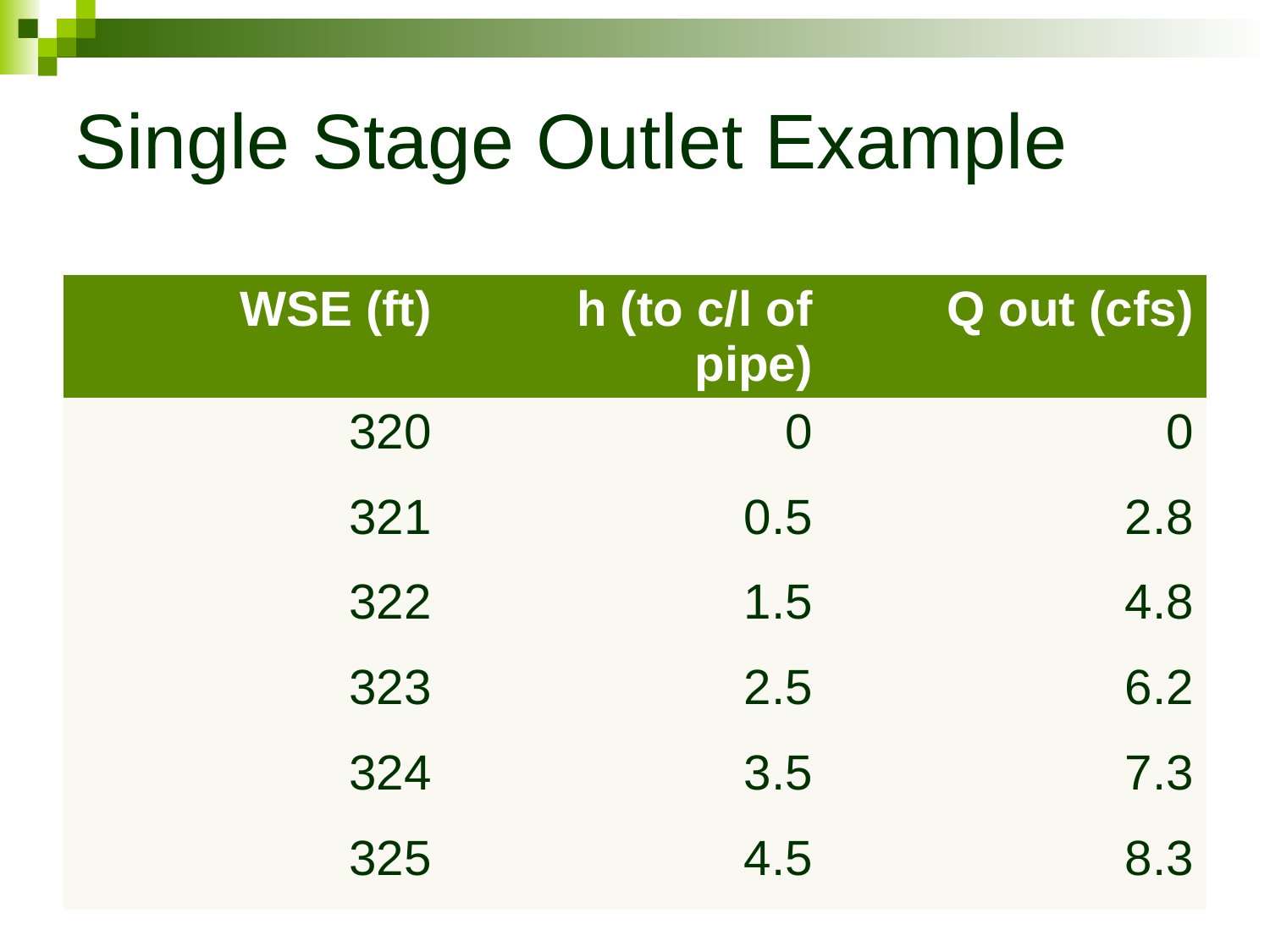

Single Stage Outlet Example
| WSE (ft) | h (to c/l of pipe) | Q out (cfs) |
| --- | --- | --- |
| 320 | 0 | 0 |
| 321 | 0.5 | 2.8 |
| 322 | 1.5 | 4.8 |
| 323 | 2.5 | 6.2 |
| 324 | 3.5 | 7.3 |
| 325 | 4.5 | 8.3 |
37